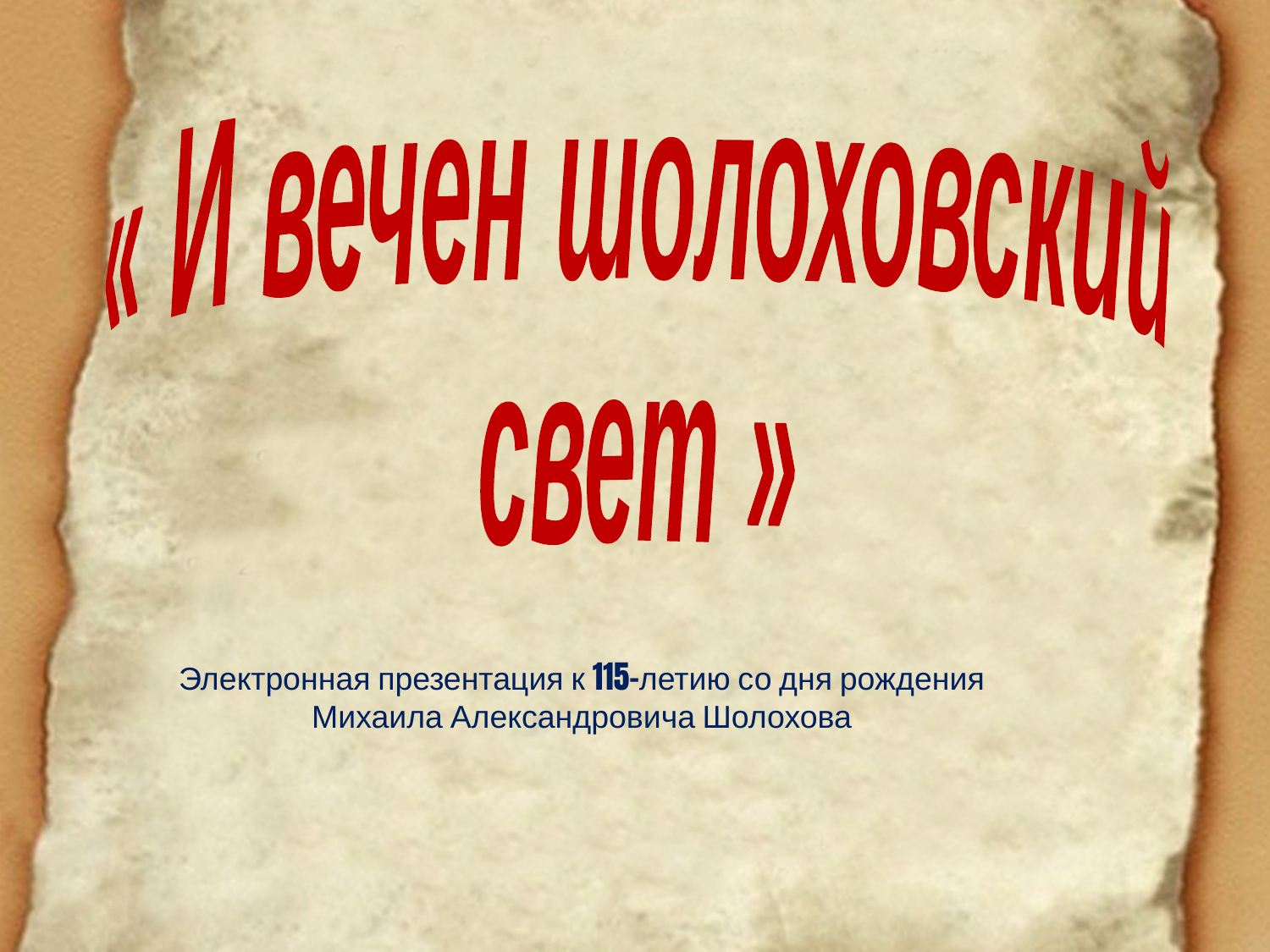

« И вечен шолоховский
свет »

Электронная презентация к 115-летию со дня рождения Михаила Александровича Шолохова